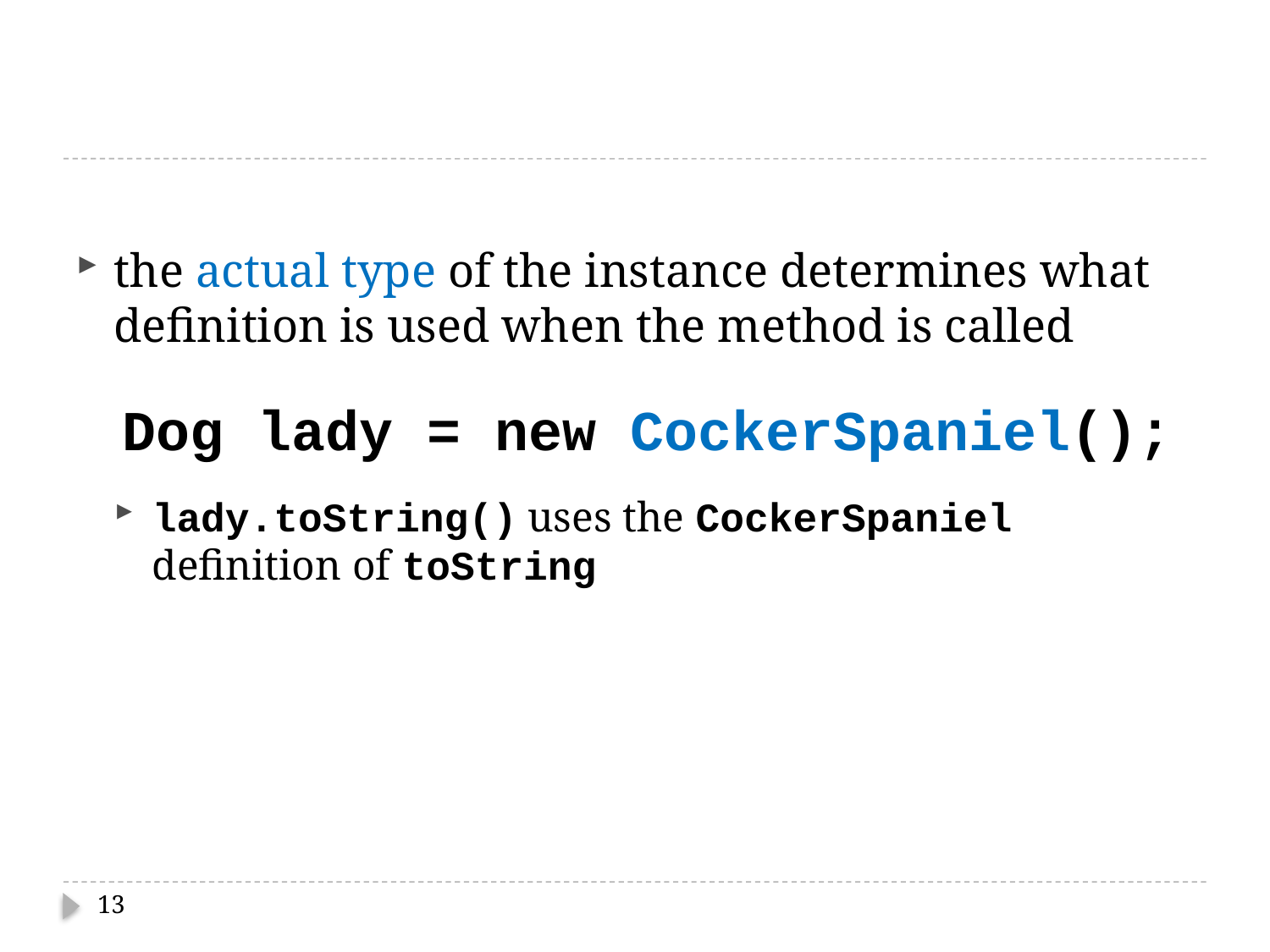

#

the actual type of the instance determines what definition is used when the method is called

lady.toString() uses the CockerSpaniel definition of toString

Dog lady = new CockerSpaniel();
13